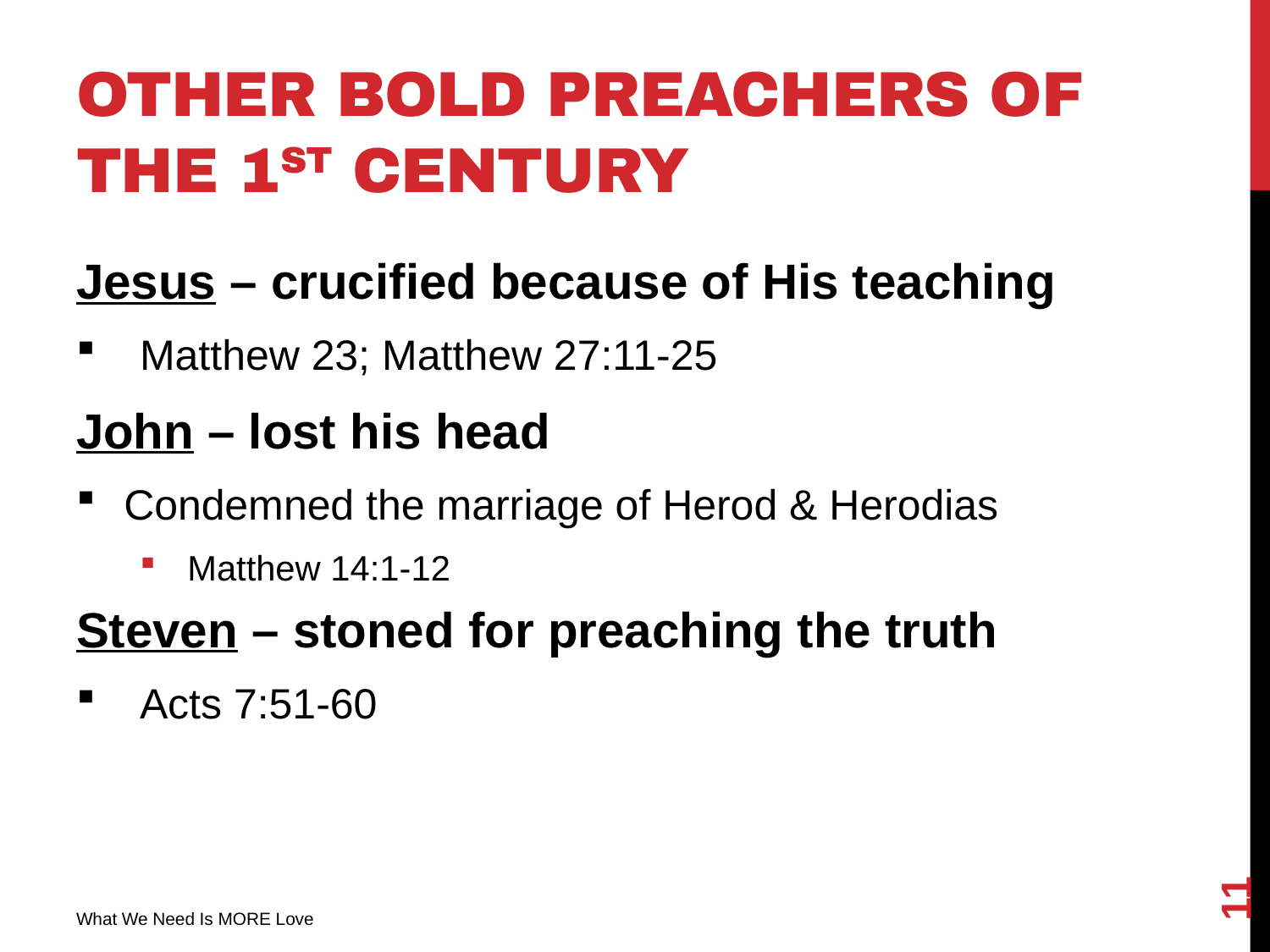

# Other Bold Preachers of the 1st century
Jesus – crucified because of His teaching
Matthew 23; Matthew 27:11-25
John – lost his head
Condemned the marriage of Herod & Herodias
Matthew 14:1-12
Steven – stoned for preaching the truth
Acts 7:51-60

11
What We Need Is MORE Love